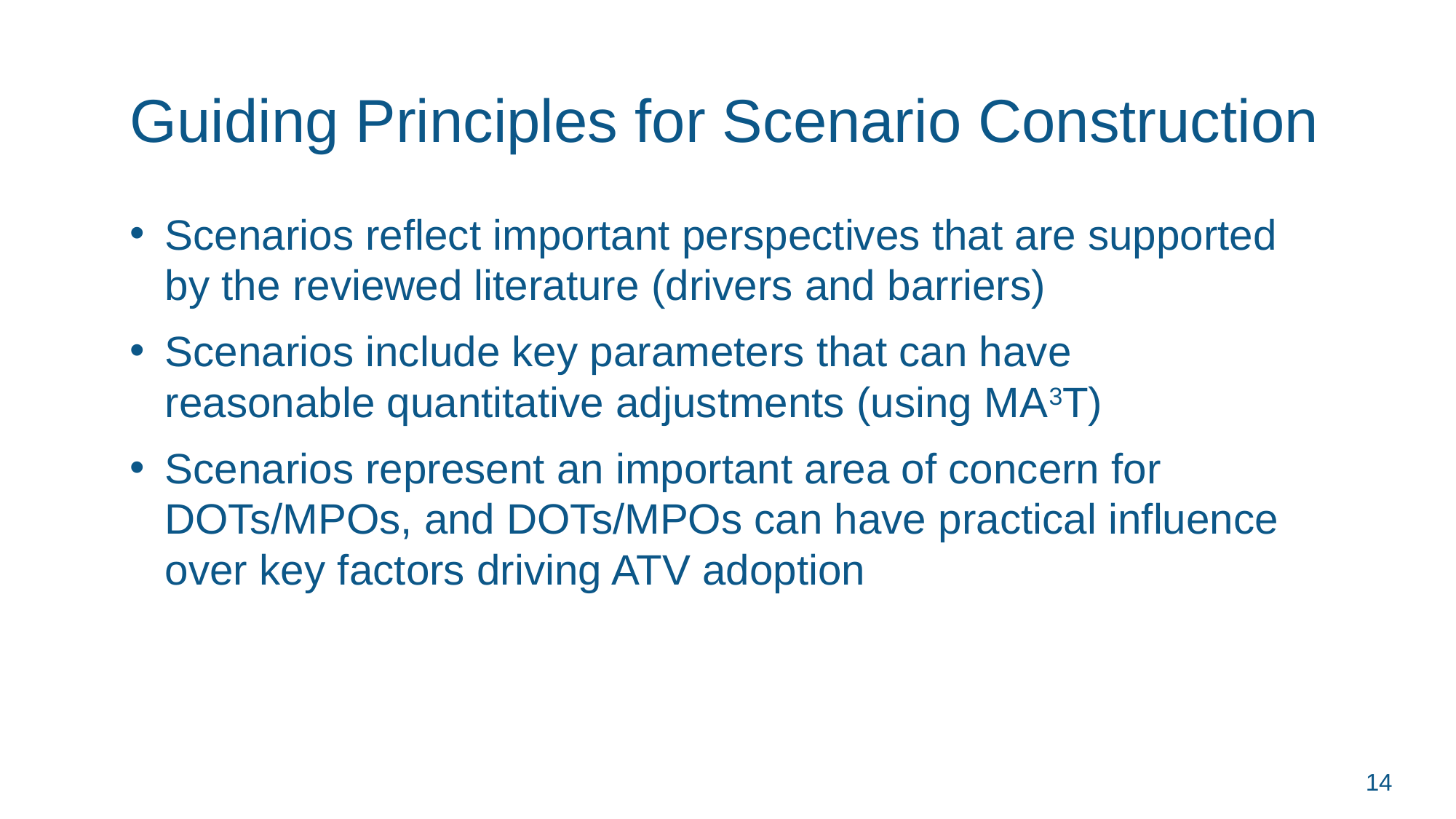

# Guiding Principles for Scenario Construction
Scenarios reflect important perspectives that are supported by the reviewed literature (drivers and barriers)
Scenarios include key parameters that can have reasonable quantitative adjustments (using MA3T)
Scenarios represent an important area of concern for DOTs/MPOs, and DOTs/MPOs can have practical influence over key factors driving ATV adoption
14